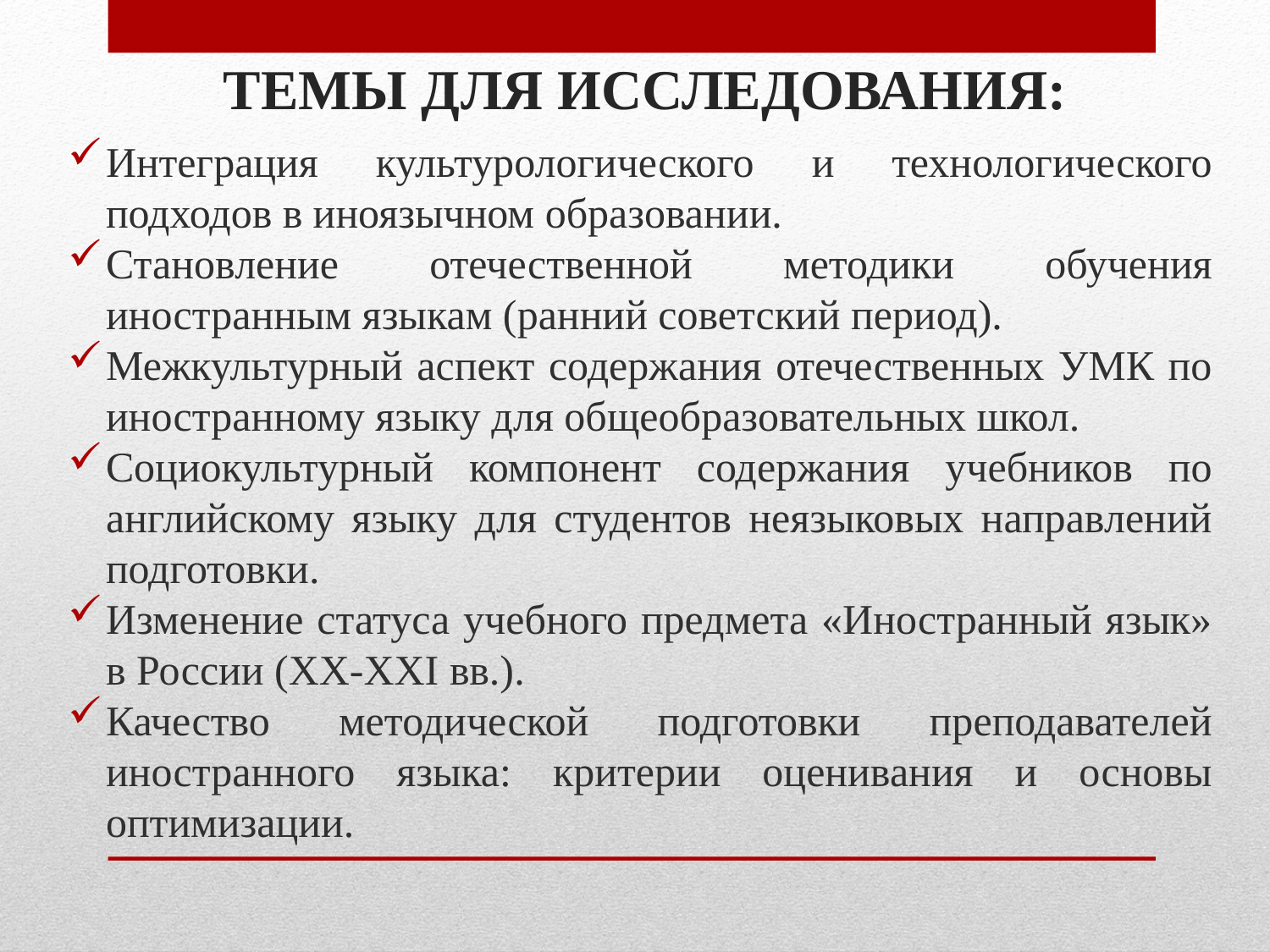

# Темы для исследования:
Интеграция культурологического и технологического подходов в иноязычном образовании.
Становление отечественной методики обучения иностранным языкам (ранний советский период).
Межкультурный аспект содержания отечественных УМК по иностранному языку для общеобразовательных школ.
Социокультурный компонент содержания учебников по английскому языку для студентов неязыковых направлений подготовки.
Изменение статуса учебного предмета «Иностранный язык» в России (XX-XXI вв.).
Качество методической подготовки преподавателей иностранного языка: критерии оценивания и основы оптимизации.